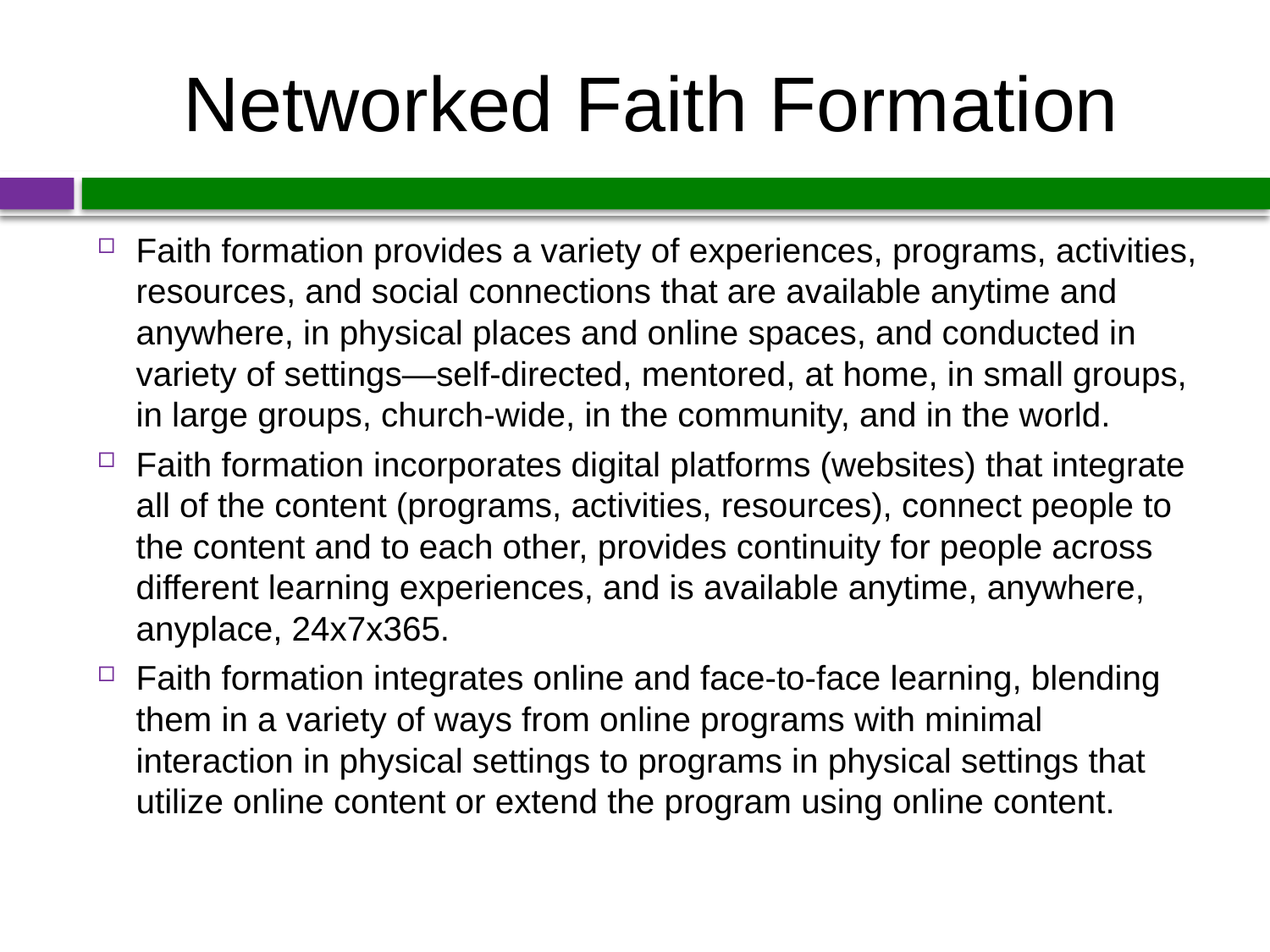

# Networked Faith Formation
Faith formation provides a variety of experiences, programs, activities, resources, and social connections that are available anytime and anywhere, in physical places and online spaces, and conducted in variety of settings—self-directed, mentored, at home, in small groups, in large groups, church-wide, in the community, and in the world.
Faith formation incorporates digital platforms (websites) that integrate all of the content (programs, activities, resources), connect people to the content and to each other, provides continuity for people across different learning experiences, and is available anytime, anywhere, anyplace, 24x7x365.
Faith formation integrates online and face-to-face learning, blending them in a variety of ways from online programs with minimal interaction in physical settings to programs in physical settings that utilize online content or extend the program using online content.